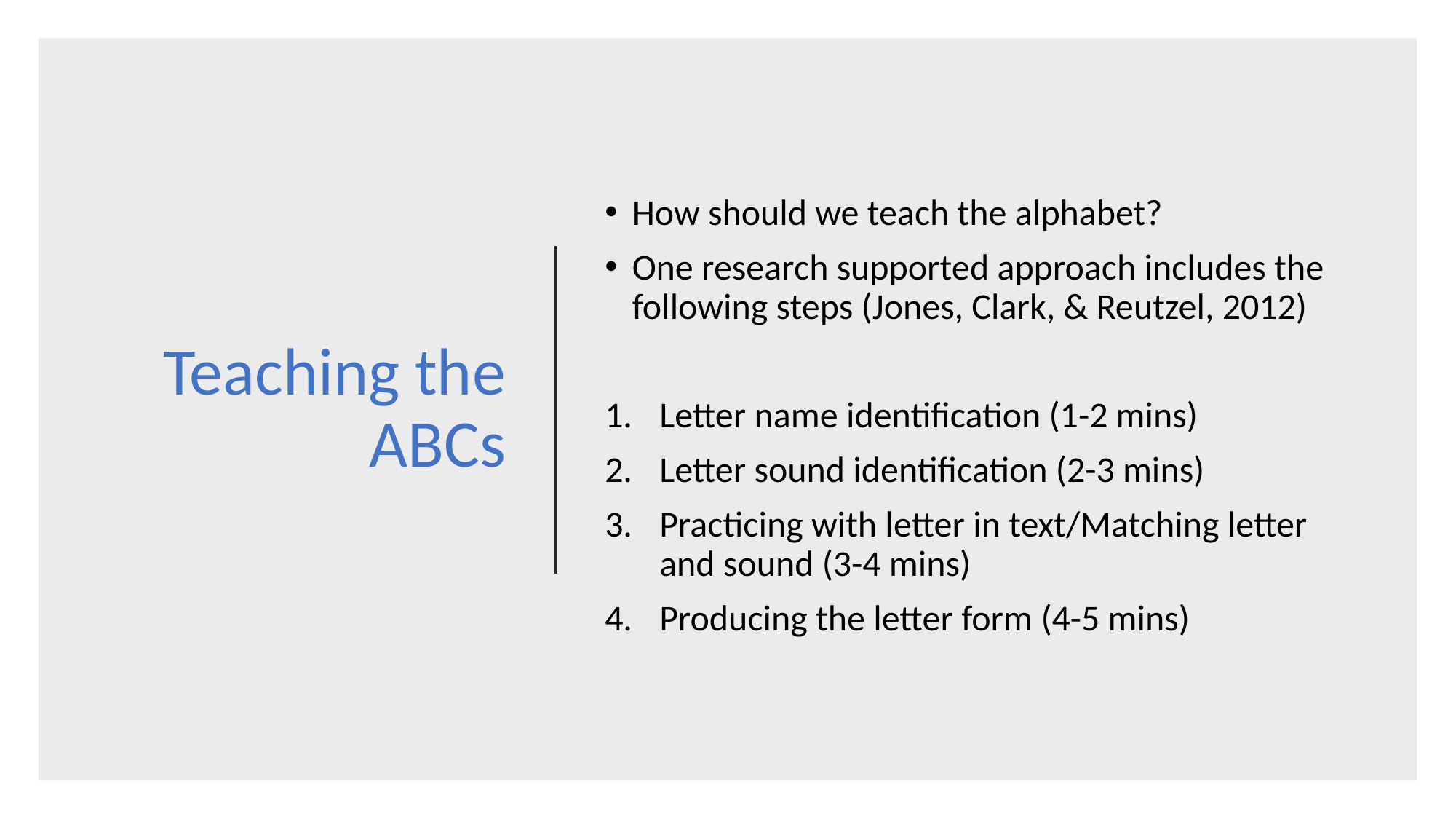

How should we teach the alphabet?
One research supported approach includes the following steps (Jones, Clark, & Reutzel, 2012)

Letter name identification (1-2 mins)
Letter sound identification (2-3 mins)
Practicing with letter in text/Matching letter and sound (3-4 mins)
Producing the letter form (4-5 mins)

# Teaching the ABCs